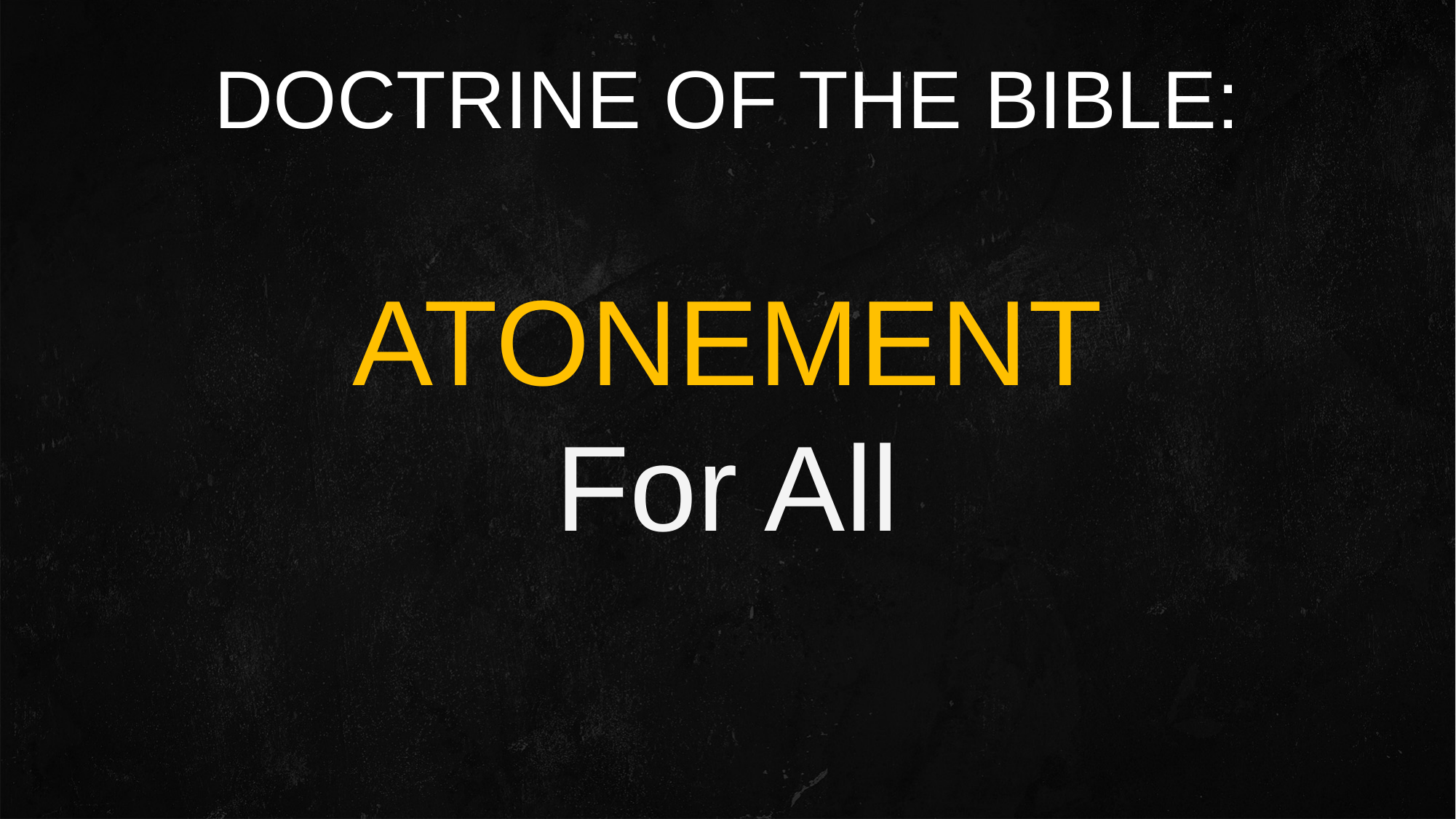

DOCTRINE OF THE BIBLE:
# ATONEMENT For All